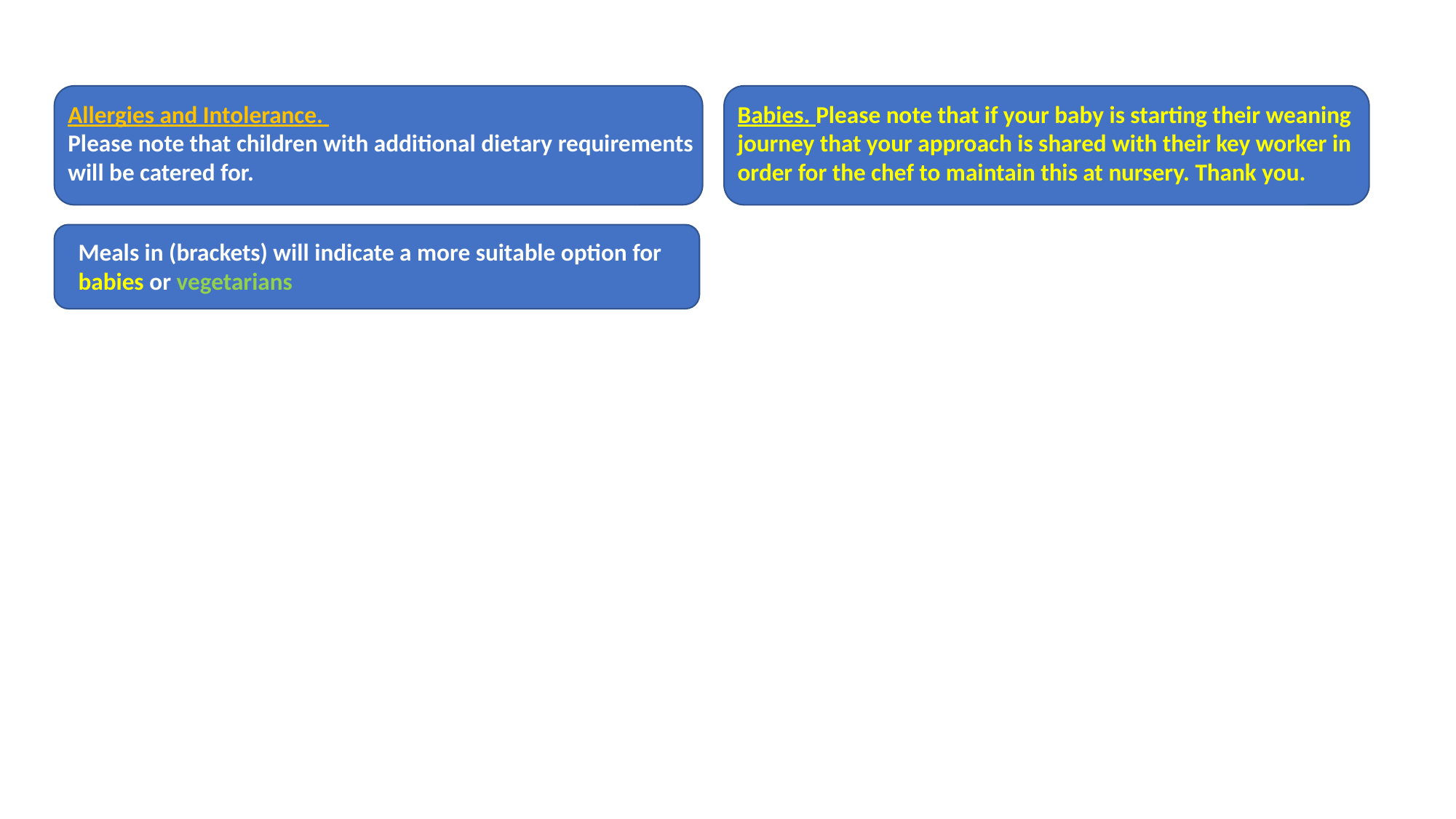

Allergies and Intolerance.
Please note that children with additional dietary requirements will be catered for.

Babies. Please note that if your baby is starting their weaning journey that your approach is shared with their key worker in order for the chef to maintain this at nursery. Thank you.

Meals in (brackets) will indicate a more suitable option for babies or vegetarians